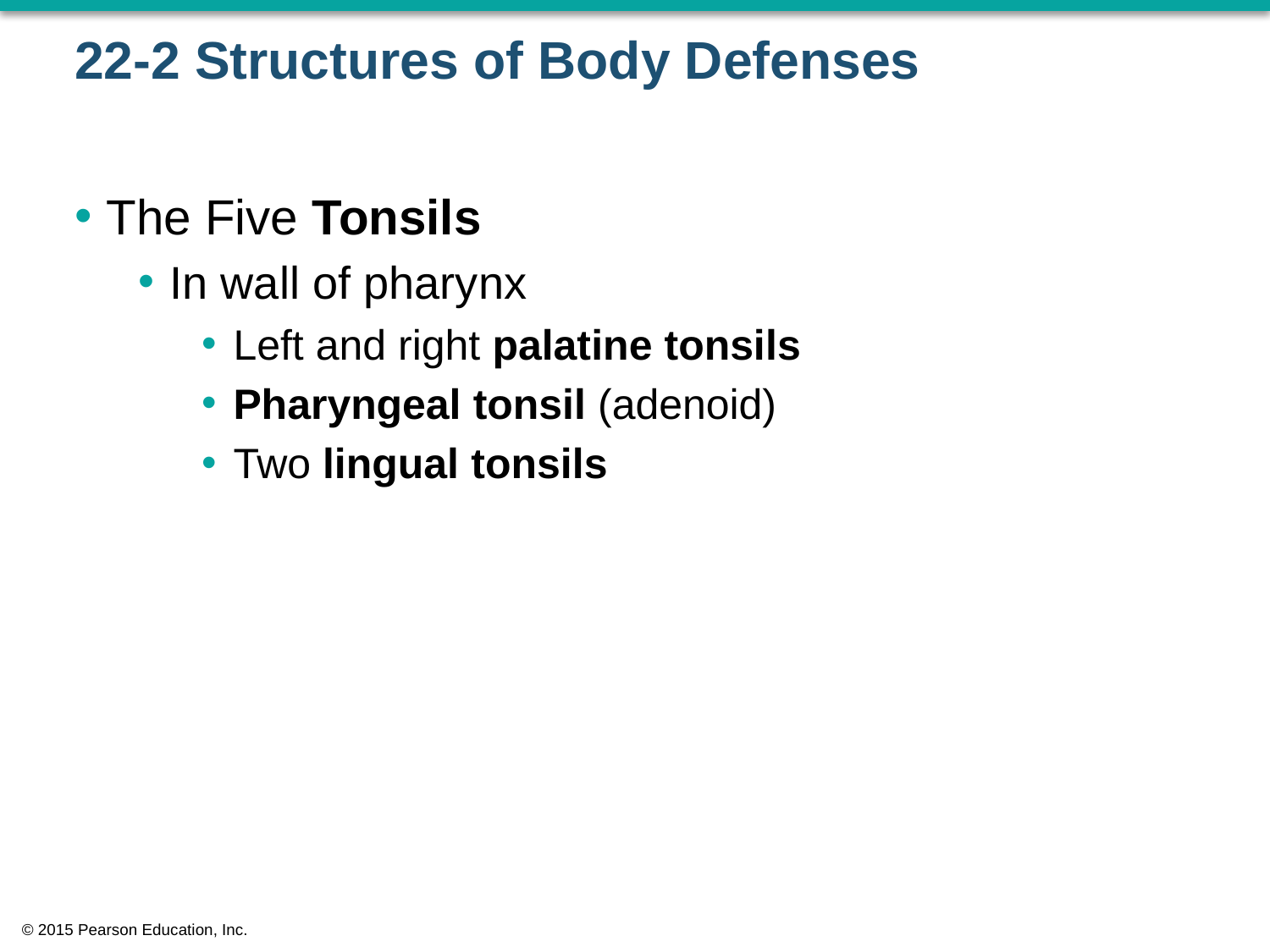

# 22-2 Structures of Body Defenses
The Five Tonsils
In wall of pharynx
Left and right palatine tonsils
Pharyngeal tonsil (adenoid)
Two lingual tonsils